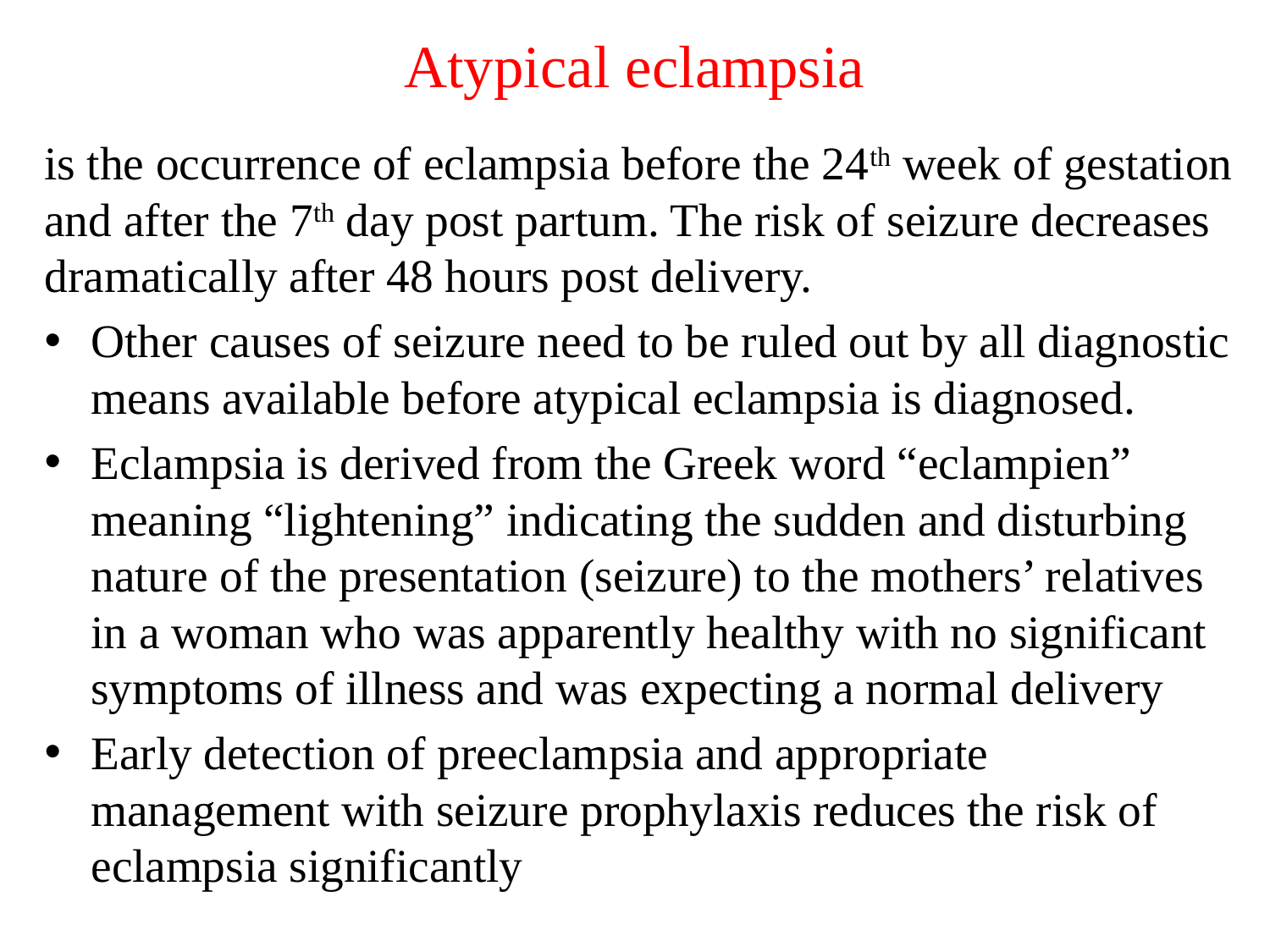

# Atypical eclampsia
is the occurrence of eclampsia before the 24th week of gestation and after the 7th day post partum. The risk of seizure decreases dramatically after 48 hours post delivery.
Other causes of seizure need to be ruled out by all diagnostic means available before atypical eclampsia is diagnosed.
Eclampsia is derived from the Greek word “eclampien” meaning “lightening” indicating the sudden and disturbing nature of the presentation (seizure) to the mothers’ relatives in a woman who was apparently healthy with no significant symptoms of illness and was expecting a normal delivery
Early detection of preeclampsia and appropriate management with seizure prophylaxis reduces the risk of eclampsia significantly